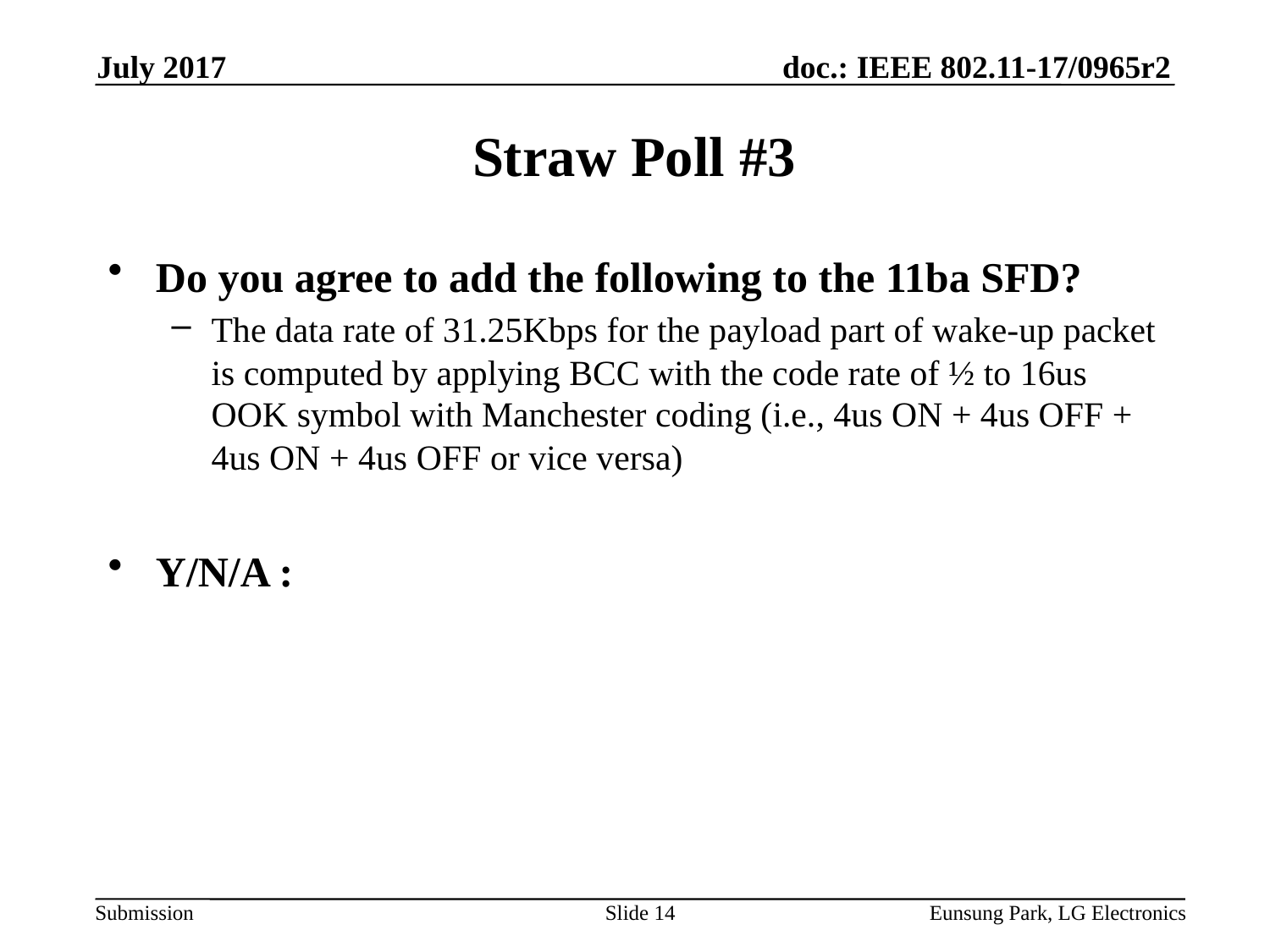

July 2017
# Straw Poll #3
Do you agree to add the following to the 11ba SFD?
The data rate of 31.25Kbps for the payload part of wake-up packet is computed by applying BCC with the code rate of ½ to 16us OOK symbol with Manchester coding (i.e., 4us ON + 4us OFF + 4us ON + 4us OFF or vice versa)

Y/N/A :

Slide 14
Eunsung Park, LG Electronics